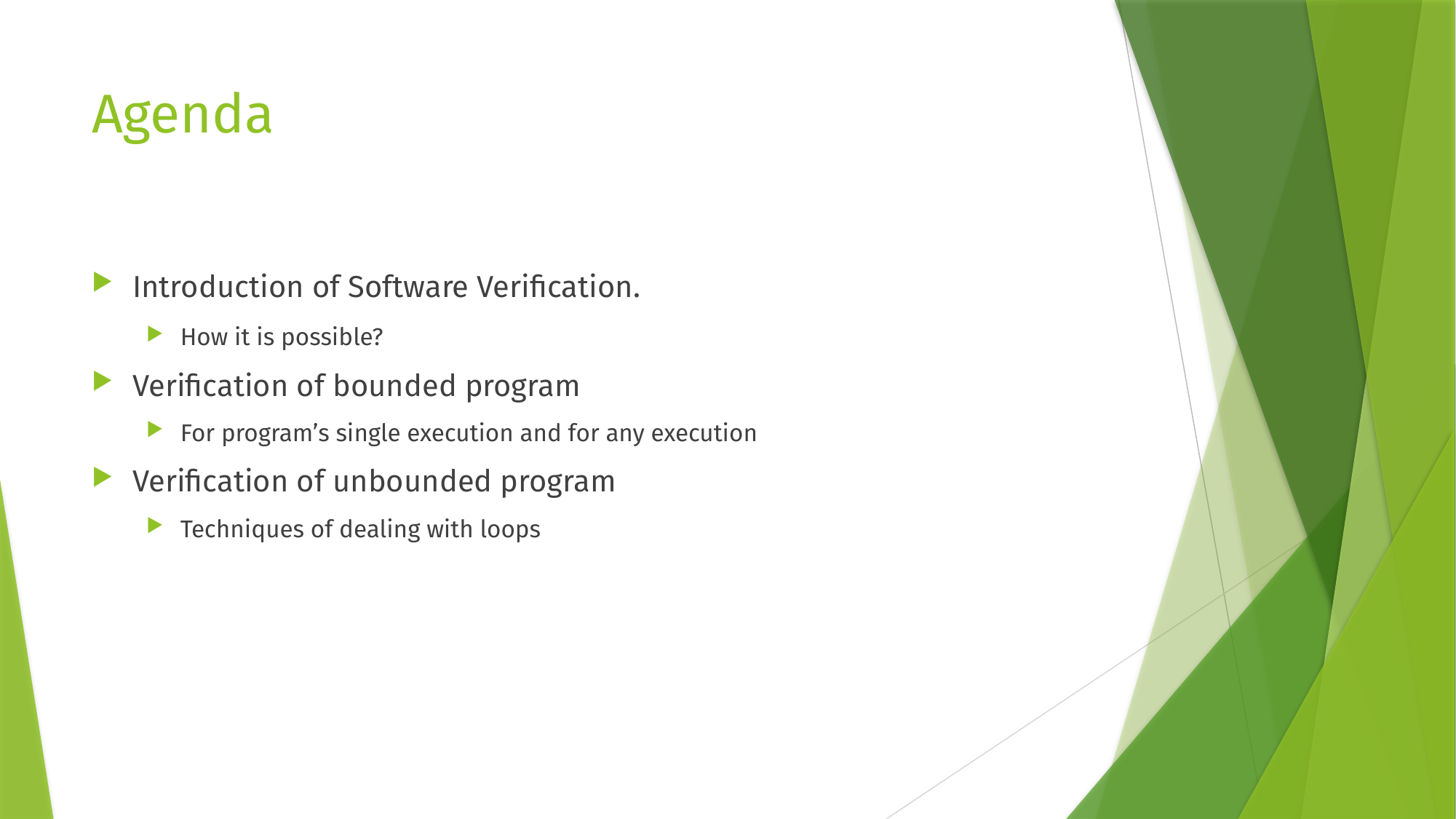

# Agenda
Introduction of Software Verification.
How it is possible?
Verification of bounded program
For program’s single execution and for any execution
Verification of unbounded program
Techniques of dealing with loops